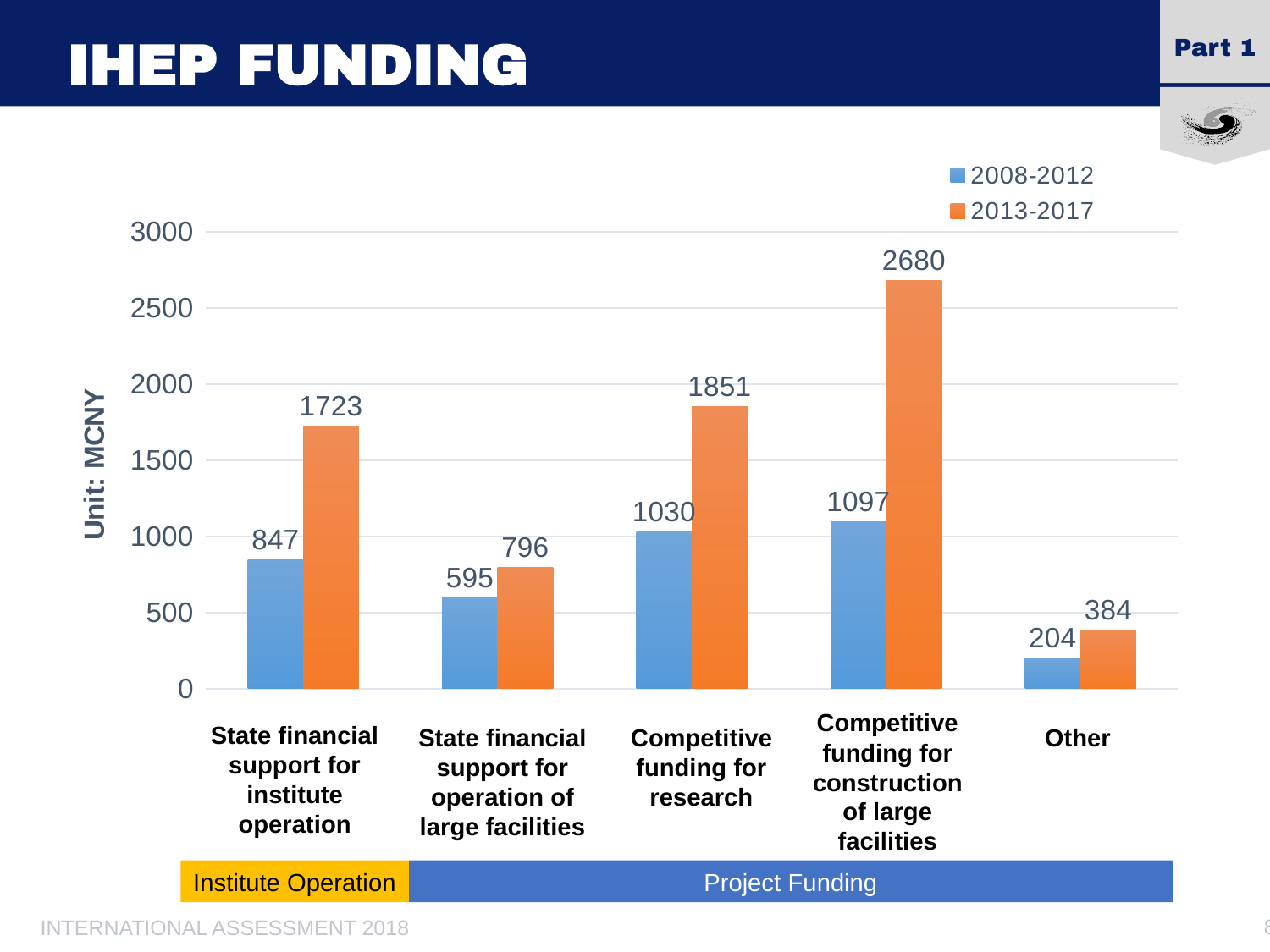

# IHEP FUNDING

### Chart

| Category | 2008-2012 | 2013-2017 |
|---|---|---|
| State financial support for institute operation | 847.0 | 1723.0 |
| State financial support for scientific research | 595.0 | 796.0 |
| Competitive funding | 1030.0 | 1851.0 |
| Competitive funding for construction of large facilities | 1097.0 | 2680.0 |
| Other | 204.0 | 384.0 |
Competitive funding for construction of large facilities
State financial support for institute operation
State financial support for operation of large facilities
Competitive funding for research
Other
Project Funding
Institute Operation